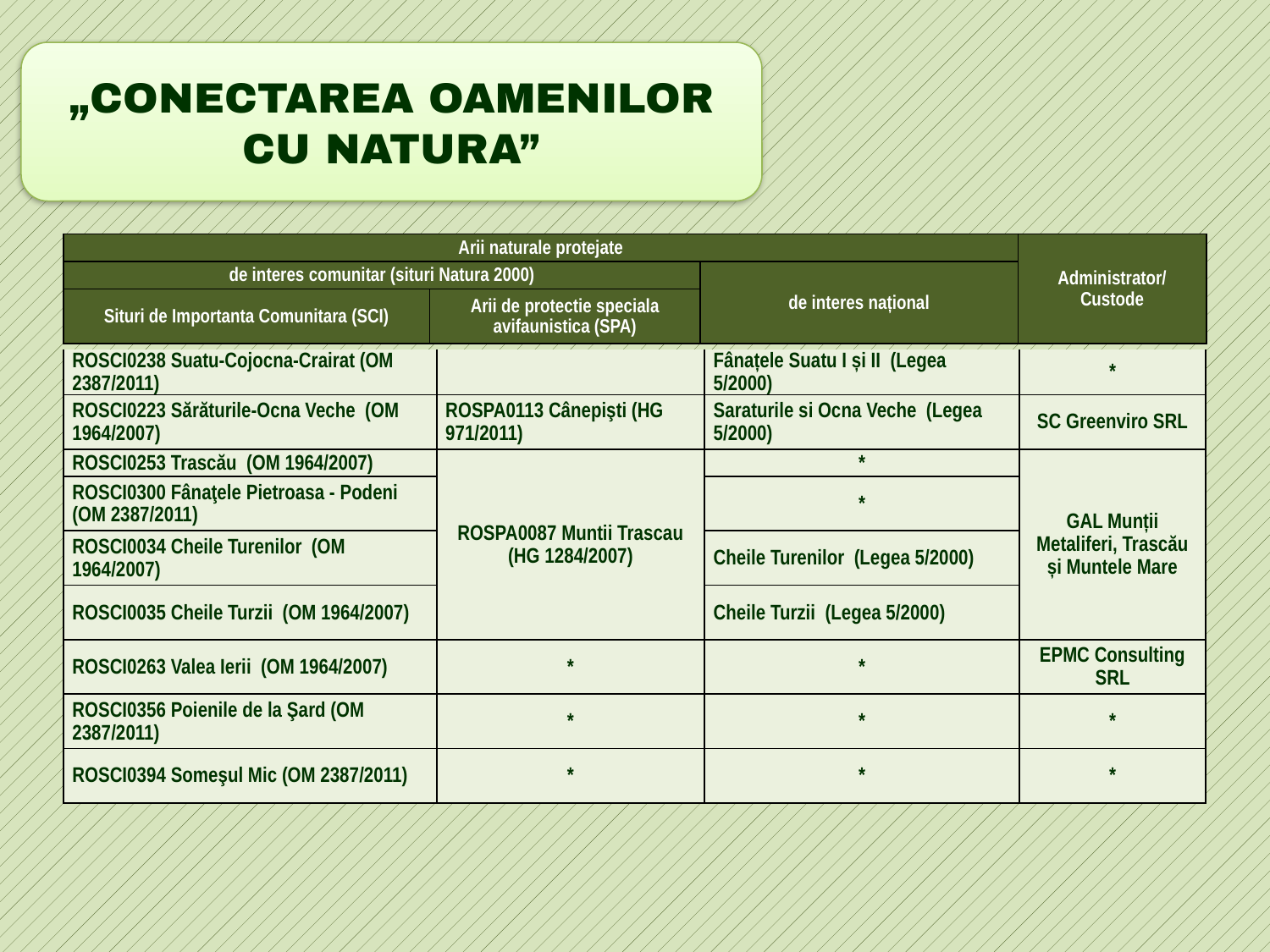

„CONECTAREA OAMENILOR CU NATURA”

| Arii naturale protejate |  |  | Administrator/ Custode |
| --- | --- | --- | --- |
| de interes comunitar (situri Natura 2000) |  | de interes național |  |
| Situri de Importanta Comunitara (SCI) | Arii de protectie speciala avifaunistica (SPA) |  |  |
| ROSCI0238 Suatu-Cojocna-Crairat (OM 2387/2011) |  | Fânațele Suatu I și II (Legea 5/2000) | \* |
| --- | --- | --- | --- |
| ROSCI0223 Sărăturile-Ocna Veche (OM 1964/2007) | ROSPA0113 Cânepişti (HG 971/2011) | Saraturile si Ocna Veche (Legea 5/2000) | SC Greenviro SRL |
| ROSCI0253 Trascău (OM 1964/2007) | ROSPA0087 Muntii Trascau (HG 1284/2007) | \* | GAL Munții Metaliferi, Trascău și Muntele Mare |
| ROSCI0300 Fânaţele Pietroasa - Podeni (OM 2387/2011) |  | \* |  |
| ROSCI0034 Cheile Turenilor (OM 1964/2007) |  | Cheile Turenilor (Legea 5/2000) |  |
| ROSCI0035 Cheile Turzii (OM 1964/2007) |  | Cheile Turzii (Legea 5/2000) |  |
| ROSCI0263 Valea Ierii (OM 1964/2007) | \* | \* | EPMC Consulting SRL |
| ROSCI0356 Poienile de la Şard (OM 2387/2011) | \* | \* | \* |
| ROSCI0394 Someşul Mic (OM 2387/2011) | \* | \* | \* |